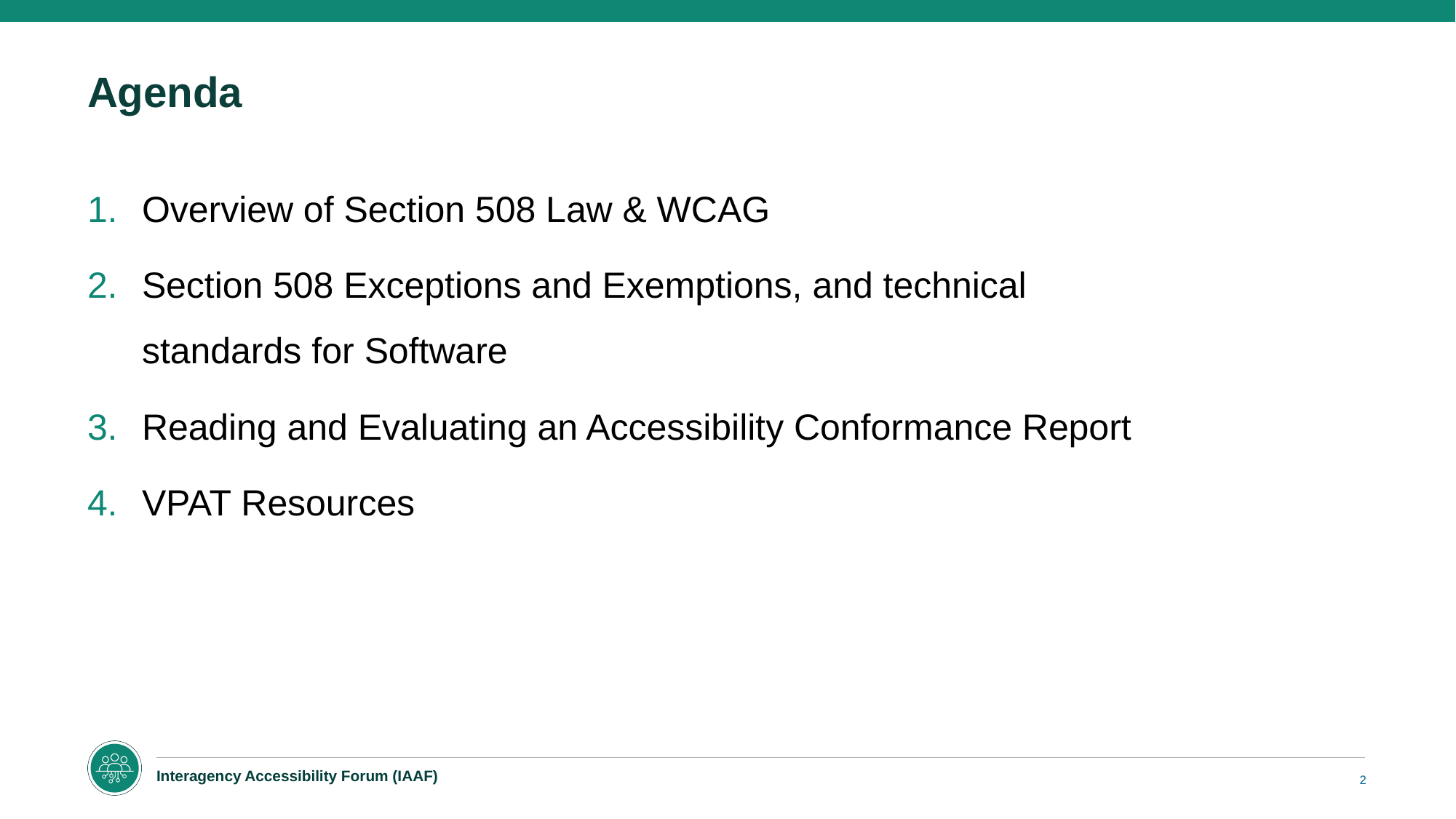

# Agenda
Overview of Section 508 Law & WCAG
Section 508 Exceptions and Exemptions, and technical standards for Software
Reading and Evaluating an Accessibility Conformance Report
VPAT Resources
2